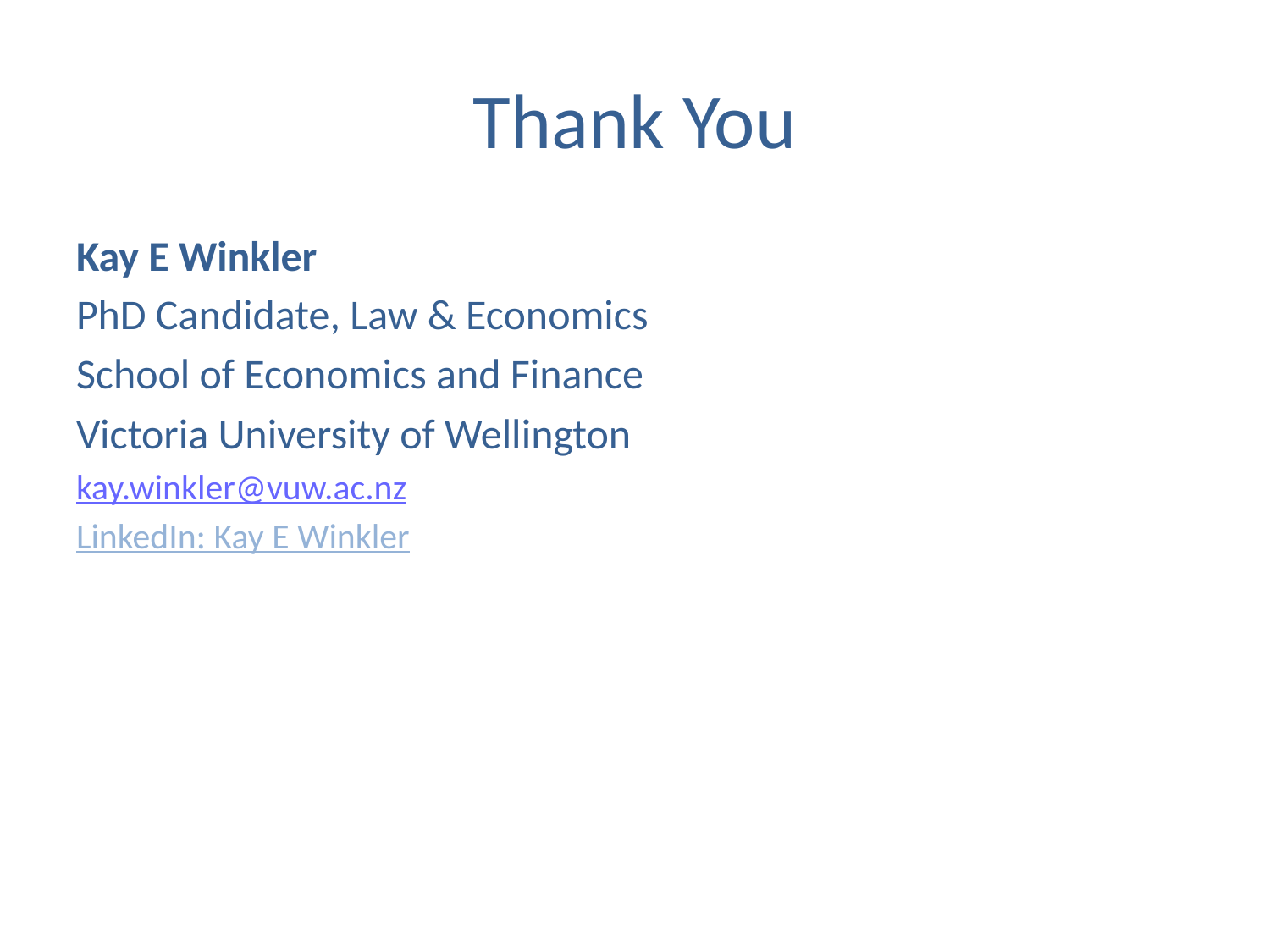

# Thank You
Kay E Winkler
PhD Candidate, Law & Economics
School of Economics and Finance
Victoria University of Wellington
kay.winkler@vuw.ac.nz
LinkedIn: Kay E Winkler